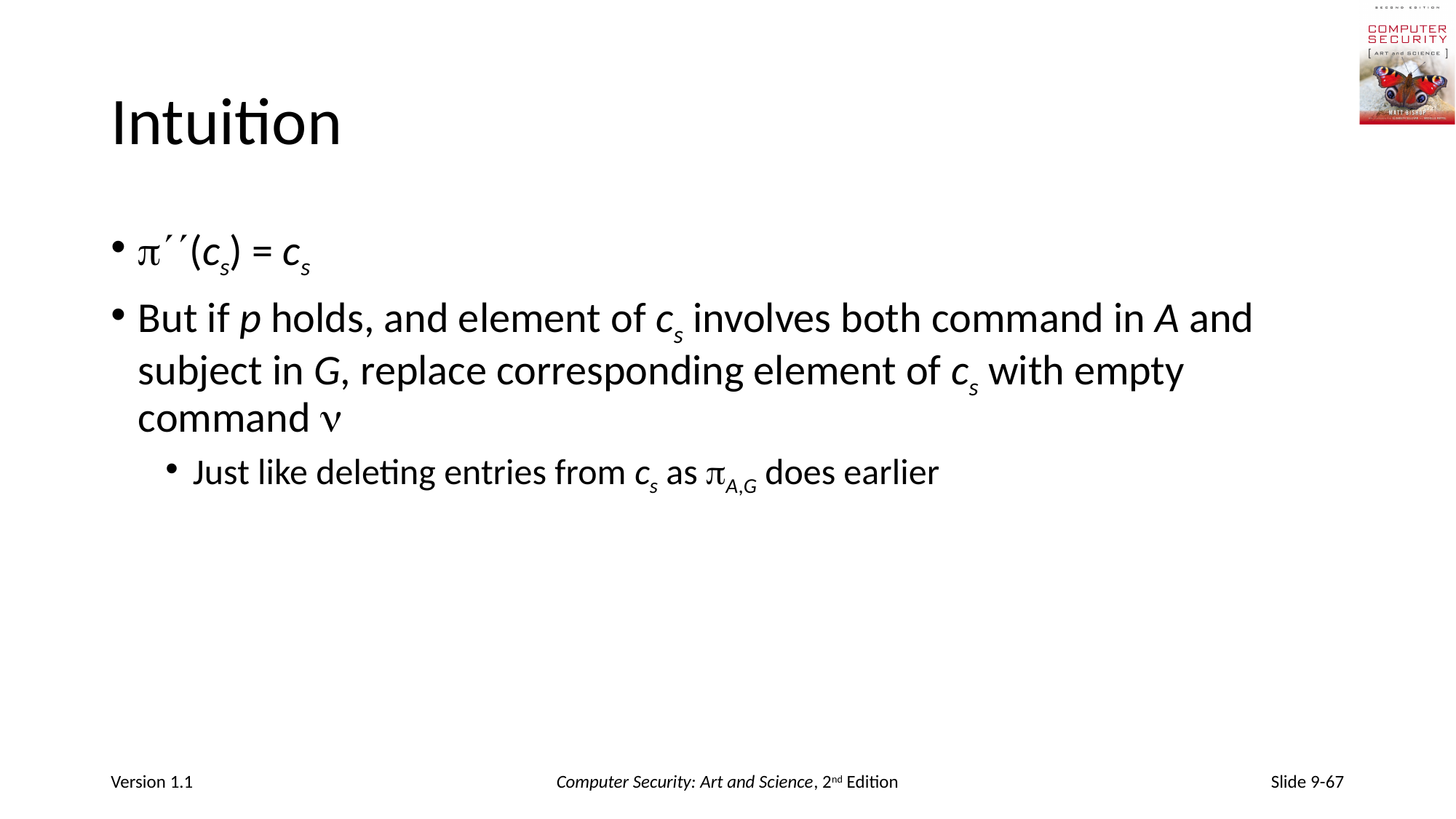

# Intuition
π′′(cs) = cs
But if p holds, and element of cs involves both command in A and subject in G, replace corresponding element of cs with empty command ν
Just like deleting entries from cs as πA,G does earlier
Version 1.1
Computer Security: Art and Science, 2nd Edition
Slide 9-67